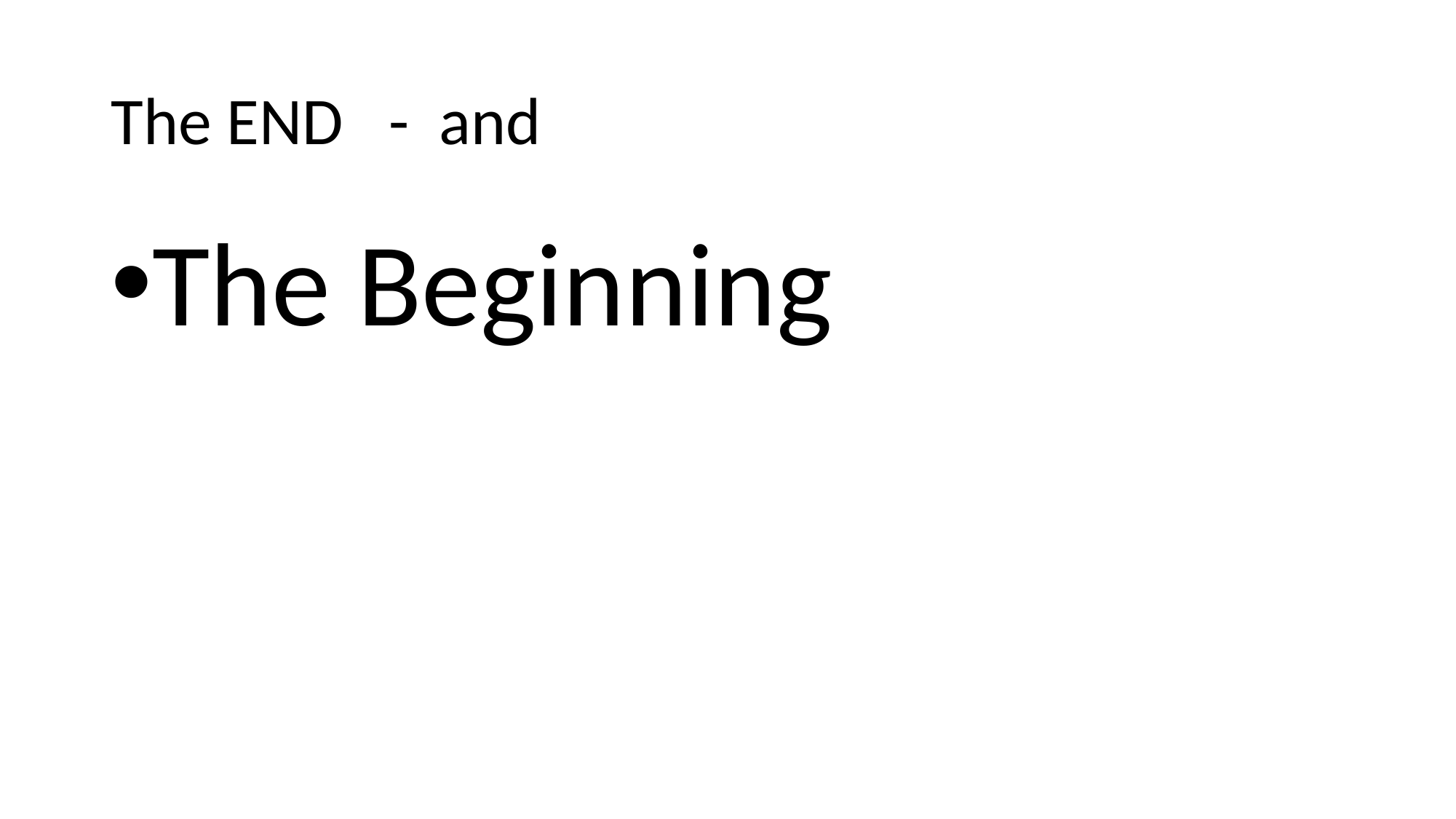

# The END   -  and
The Beginning